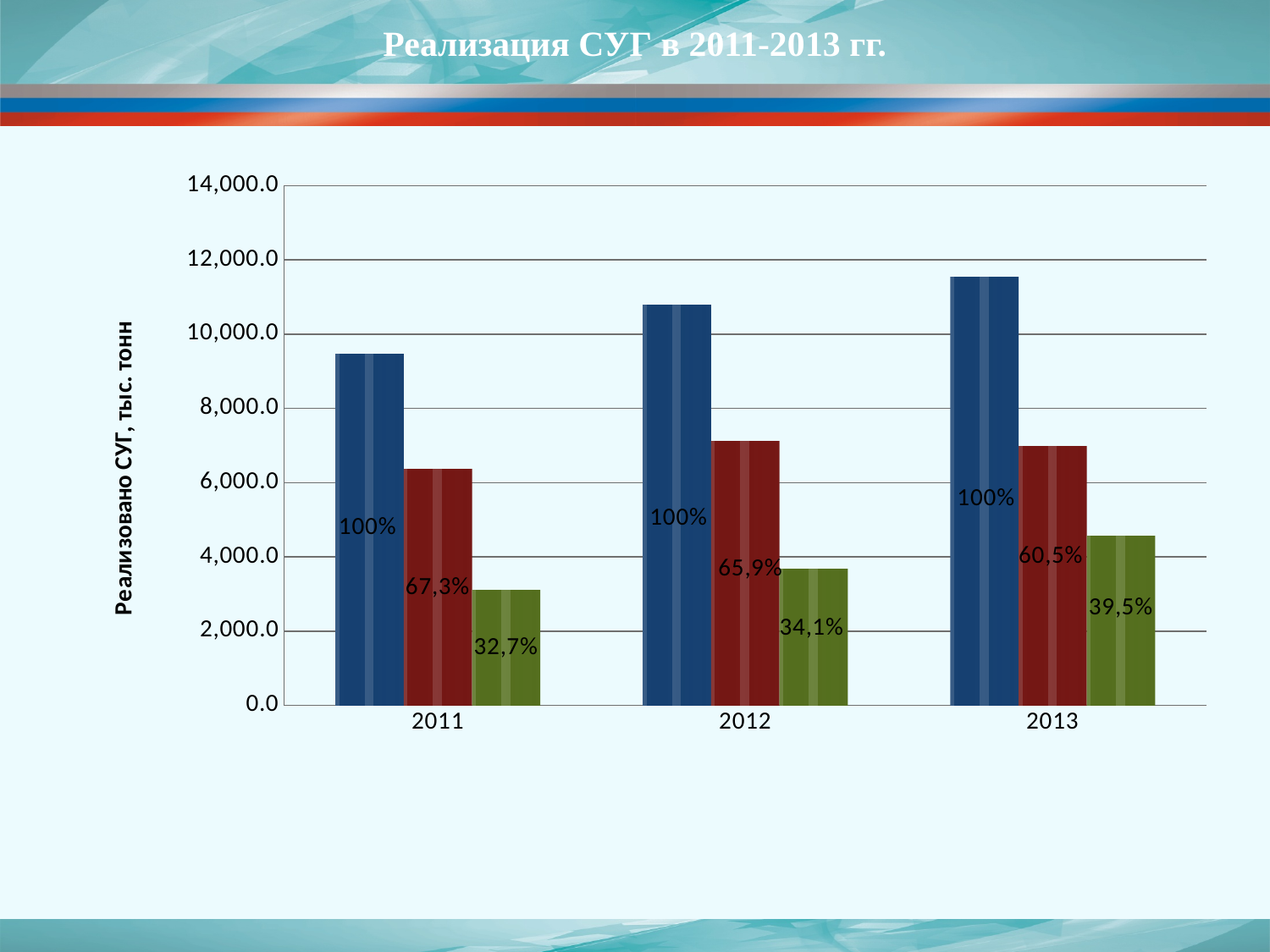

# Реализация СУГ в 2011-2013 гг.

### Chart

| Category | Реализация СУГ: | в т.ч. в РФ | в т.ч. на экспорт |
|---|---|---|---|
| 2011 | 9463.2 | 6370.9 | 3092.3 |
| 2012 | 10775.6 | 7110.0 | 3665.6 |
| 2013 | 11535.599999999997 | 6980.2 | 4555.400000000001 |